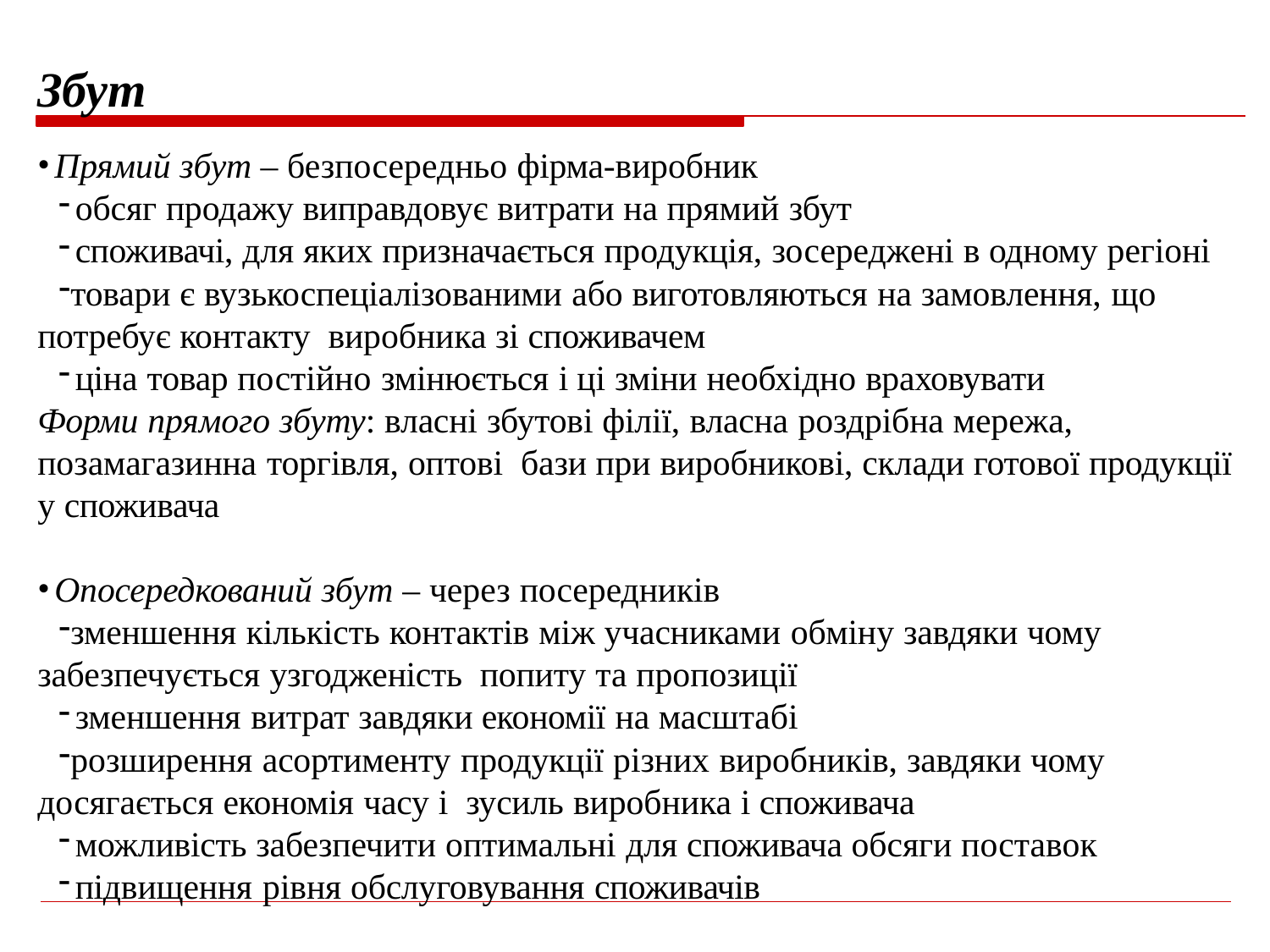

Збут
Прямий збут – безпосередньо фірма-виробник
обсяг продажу виправдовує витрати на прямий збут
споживачі, для яких призначається продукція, зосереджені в одному регіоні
товари є вузькоспеціалізованими або виготовляються на замовлення, що потребує контакту  виробника зі споживачем
ціна товар постійно змінюється і ці зміни необхідно враховувати
Форми прямого збуту: власні збутові філії, власна роздрібна мережа, позамагазинна торгівля, оптові  бази при виробникові, склади готової продукції у споживача

Опосередкований збут – через посередників
зменшення кількість контактів між учасниками обміну завдяки чому забезпечується узгодженість  попиту та пропозиції
зменшення витрат завдяки економії на масштабі
розширення асортименту продукції різних виробників, завдяки чому досягається економія часу і  зусиль виробника і споживача
можливість забезпечити оптимальні для споживача обсяги поставок
підвищення рівня обслуговування споживачів